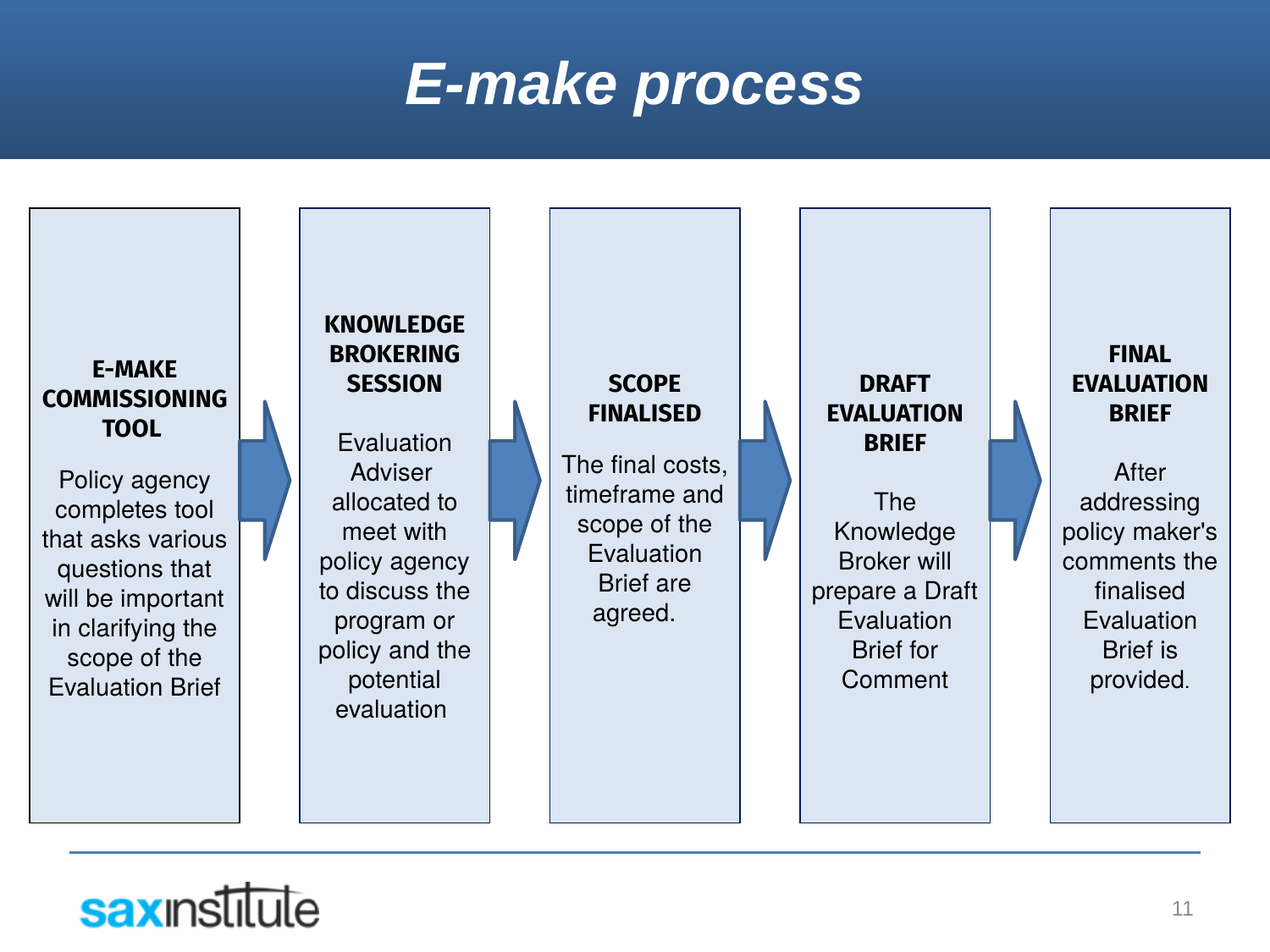

E-make process

E-MAKE COMMISSIONING TOOL
Policy agency completes tool that asks various questions that will be important in clarifying the scope of the Evaluation Brief
KNOWLEDGE BROKERING SESSION
Evaluation Adviser  allocated to meet with policy agency to discuss the program or policy and the potential evaluation

SCOPE FINALISED

The final costs, timeframe and scope of the Evaluation Brief are agreed.

DRAFT EVALUATION BRIEF
The Knowledge Broker will prepare a Draft Evaluation Brief for Comment
FINAL EVALUATION BRIEF
After addressing policy maker's comments the finalised Evaluation Brief is provided.

11